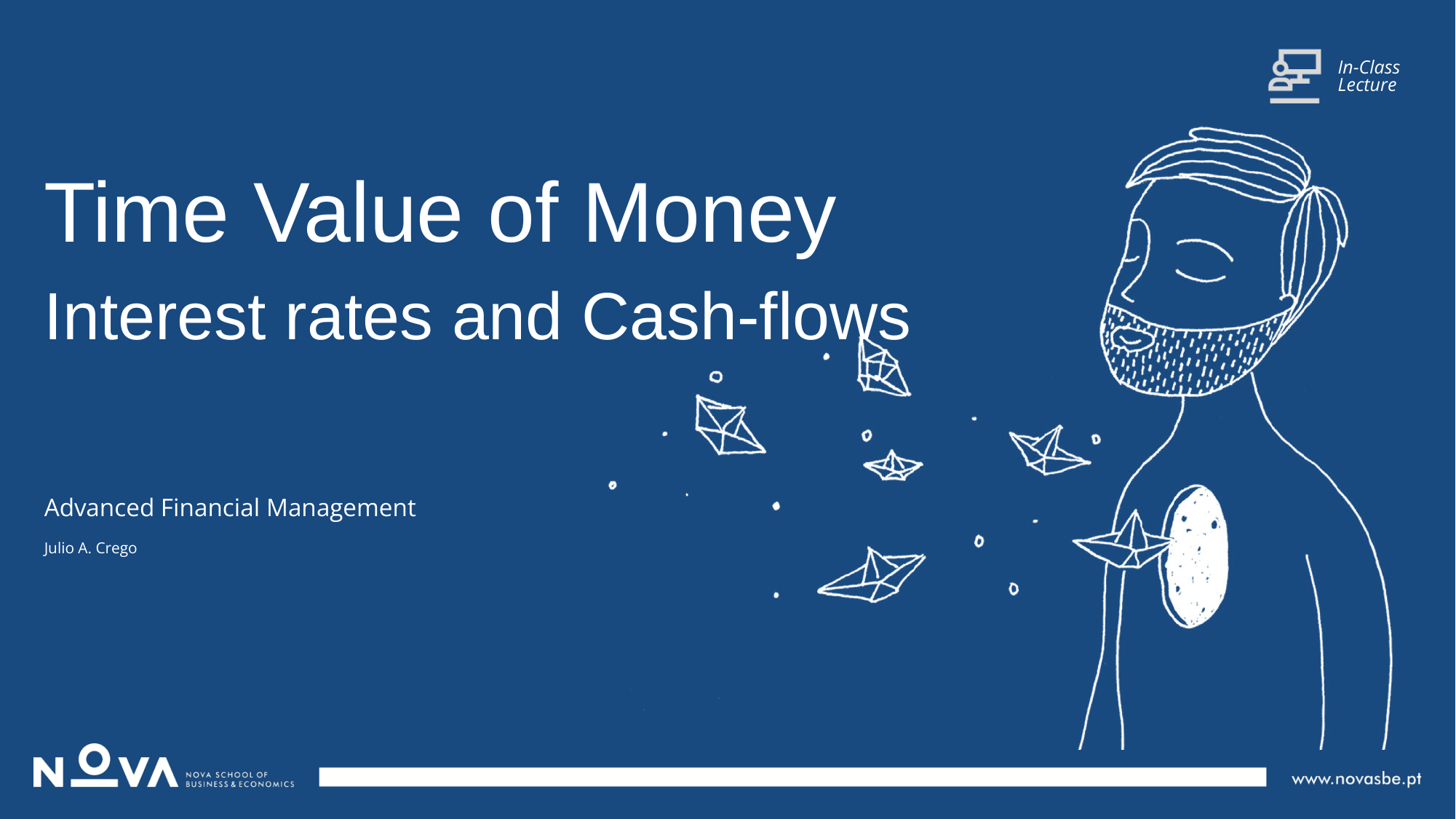

Time Value of Money
Interest rates and Cash-flows
Advanced Financial Management